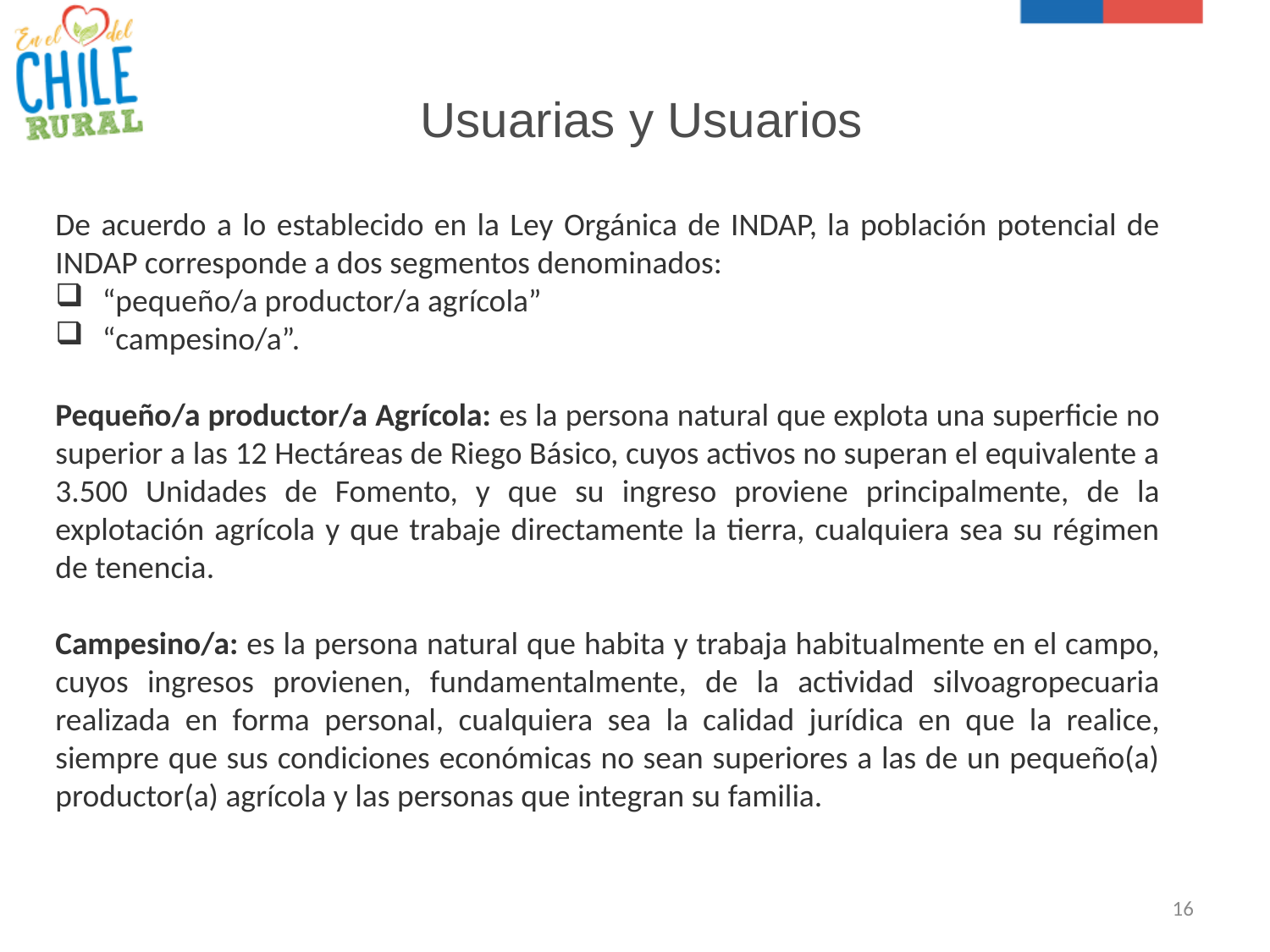

# Usuarias y Usuarios
De acuerdo a lo establecido en la Ley Orgánica de INDAP, la población potencial de INDAP corresponde a dos segmentos denominados:
 “pequeño/a productor/a agrícola”
 “campesino/a”.

Pequeño/a productor/a Agrícola: es la persona natural que explota una superficie no superior a las 12 Hectáreas de Riego Básico, cuyos activos no superan el equivalente a 3.500 Unidades de Fomento, y que su ingreso proviene principalmente, de la explotación agrícola y que trabaje directamente la tierra, cualquiera sea su régimen de tenencia.

Campesino/a: es la persona natural que habita y trabaja habitualmente en el campo, cuyos ingresos provienen, fundamentalmente, de la actividad silvoagropecuaria realizada en forma personal, cualquiera sea la calidad jurídica en que la realice, siempre que sus condiciones económicas no sean superiores a las de un pequeño(a) productor(a) agrícola y las personas que integran su familia.
16